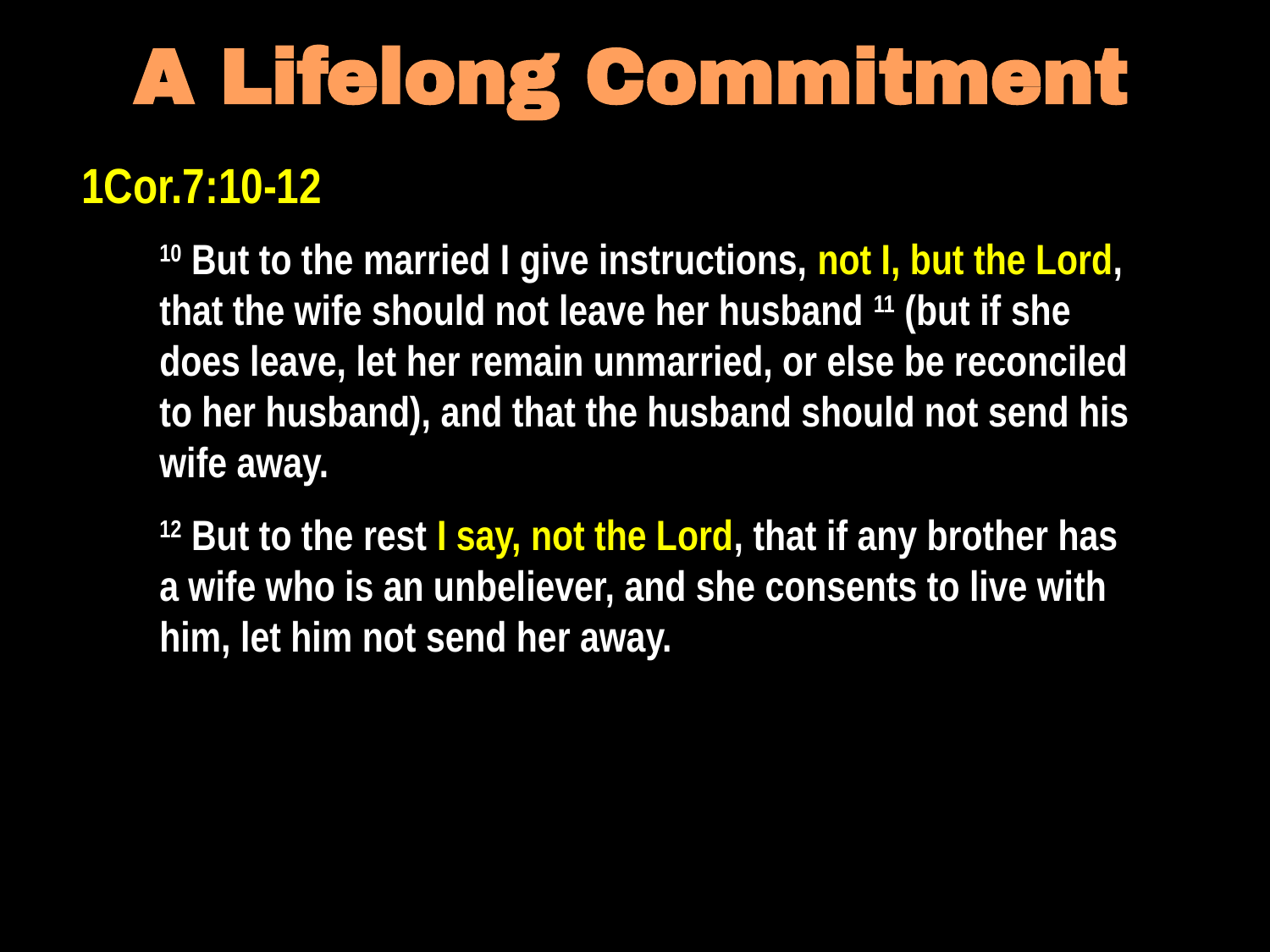

A Lifelong Commitment
 1Cor.7:10-12
10 But to the married I give instructions, not I, but the Lord, that the wife should not leave her husband 11 (but if she does leave, let her remain unmarried, or else be reconciled to her husband), and that the husband should not send his wife away.

12 But to the rest I say, not the Lord, that if any brother has a wife who is an unbeliever, and she consents to live with him, let him not send her away.